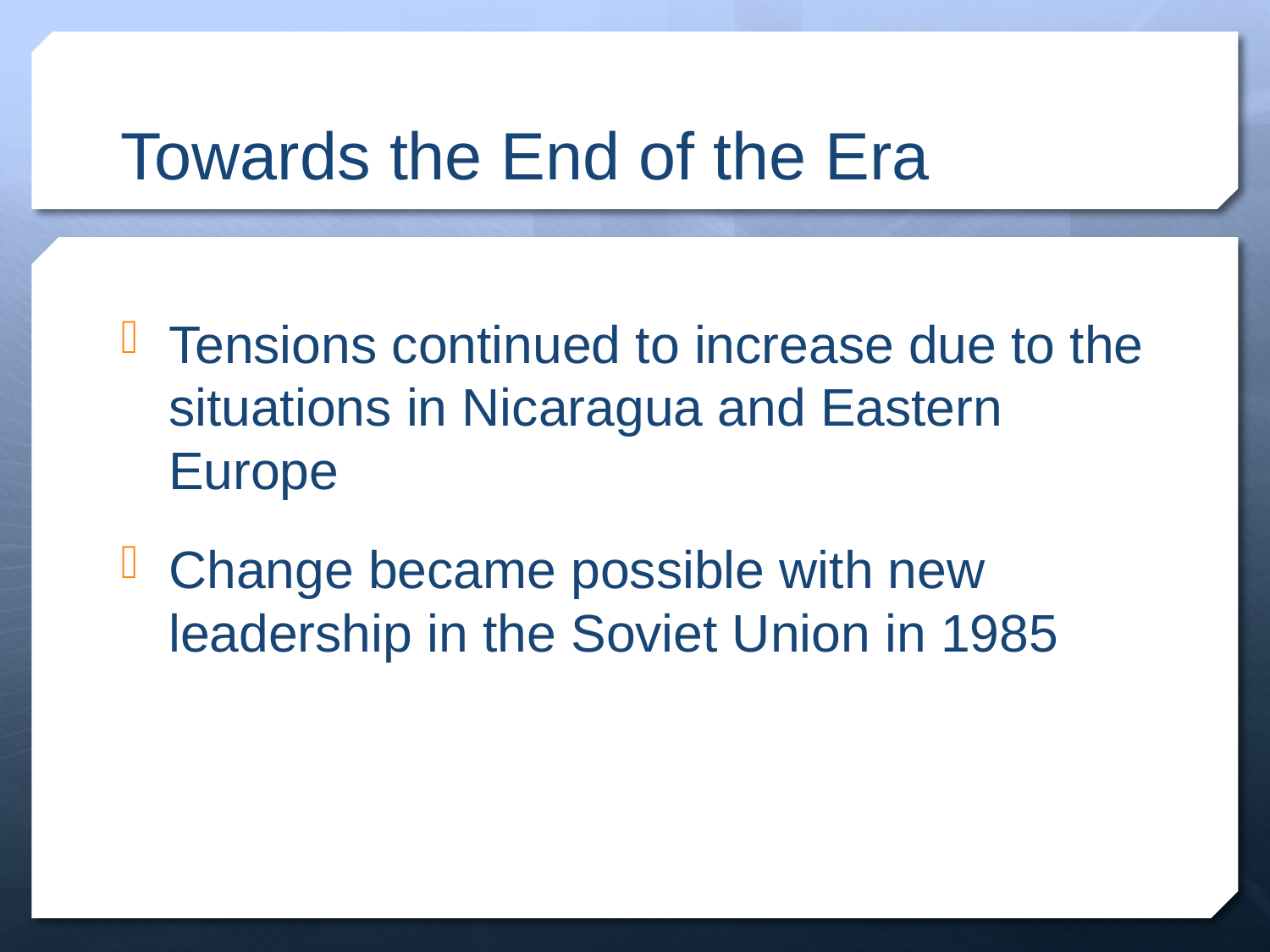

# Towards the End of the Era
Tensions continued to increase due to the situations in Nicaragua and Eastern Europe
Change became possible with new leadership in the Soviet Union in 1985